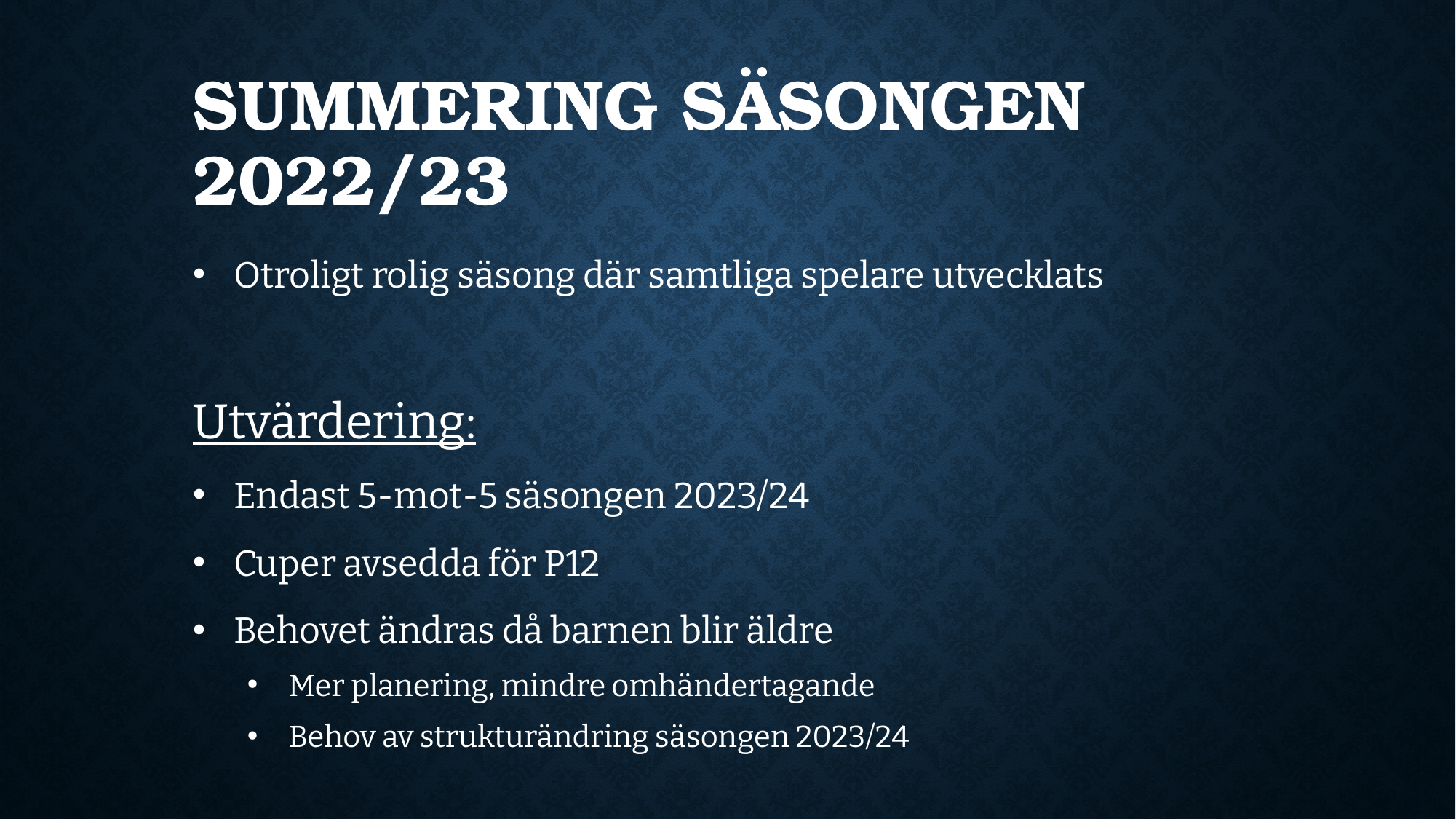

# Summering säsongen 2022/23
Otroligt rolig säsong där samtliga spelare utvecklats

Utvärdering:
Endast 5-mot-5 säsongen 2023/24
Cuper avsedda för P12
Behovet ändras då barnen blir äldre
Mer planering, mindre omhändertagande
Behov av strukturändring säsongen 2023/24